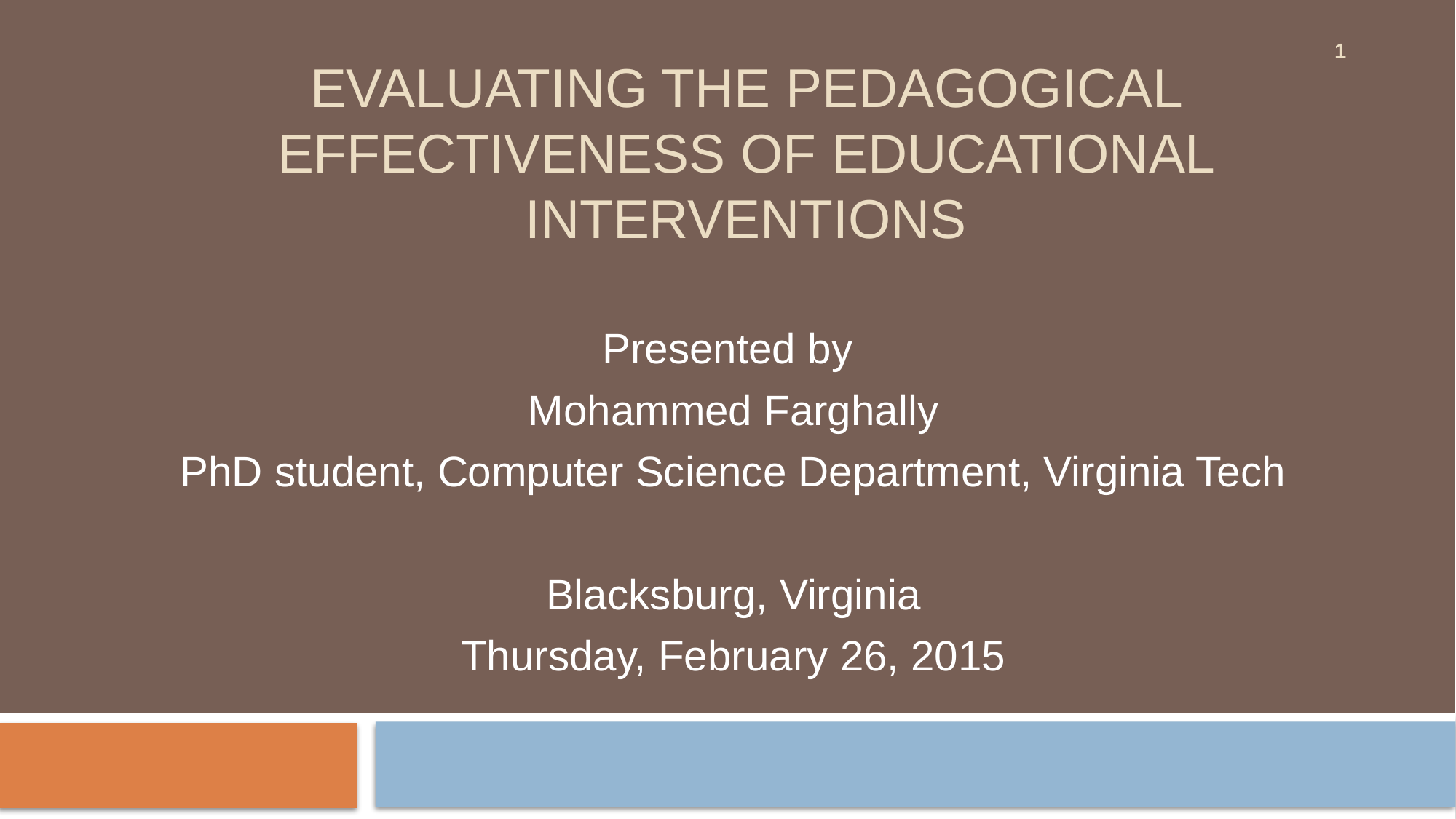

# Evaluating the pedagogical effectiveness of educational interventions
1
Presented by
Mohammed Farghally
PhD student, Computer Science Department, Virginia Tech

Blacksburg, Virginia
Thursday, February 26, 2015